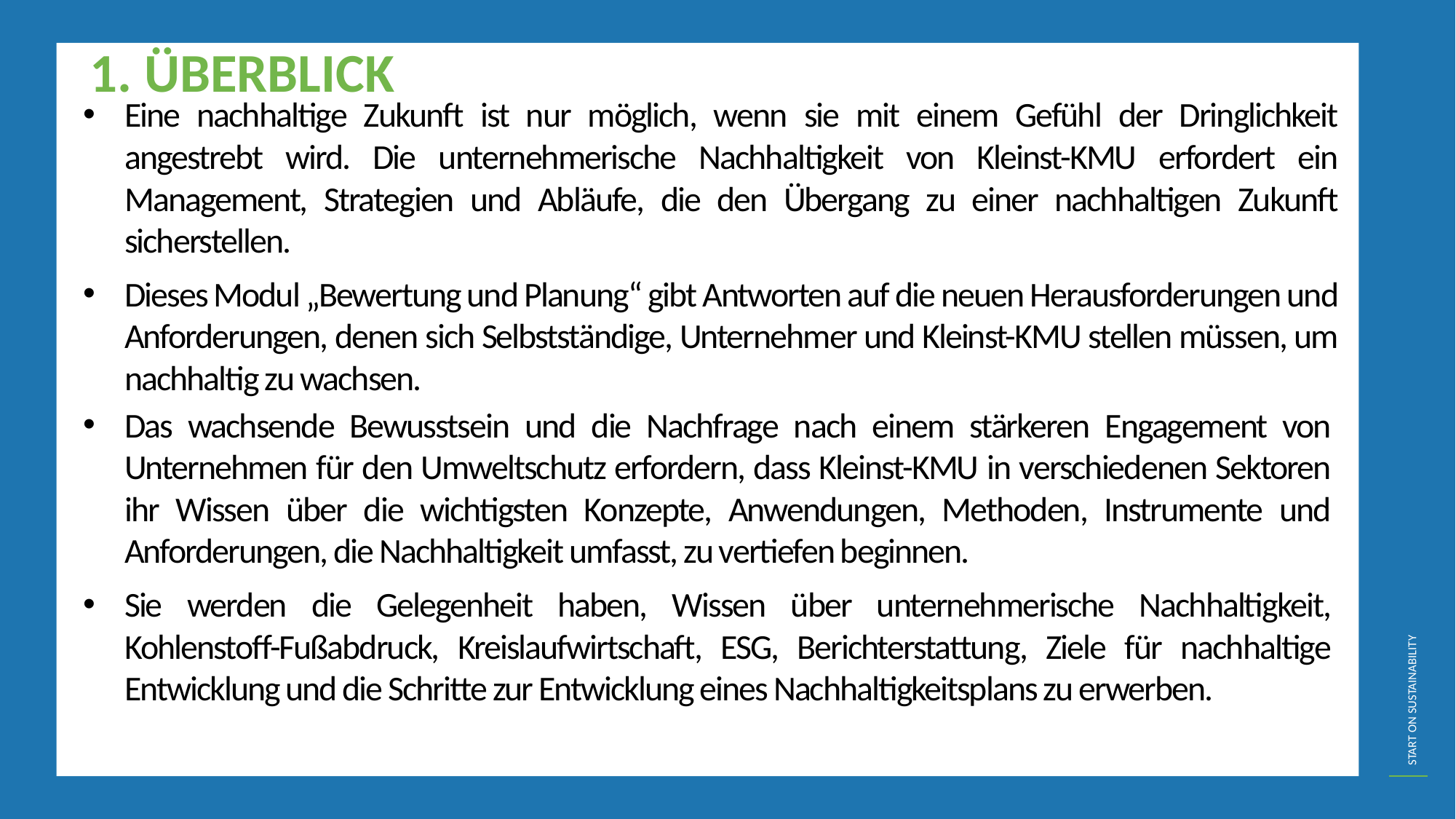

ÜBERBLICK
Eine nachhaltige Zukunft ist nur möglich, wenn sie mit einem Gefühl der Dringlichkeit angestrebt wird. Die unternehmerische Nachhaltigkeit von Kleinst-KMU erfordert ein Management, Strategien und Abläufe, die den Übergang zu einer nachhaltigen Zukunft sicherstellen.
Dieses Modul „Bewertung und Planung“ gibt Antworten auf die neuen Herausforderungen und Anforderungen, denen sich Selbstständige, Unternehmer und Kleinst-KMU stellen müssen, um nachhaltig zu wachsen.
Das wachsende Bewusstsein und die Nachfrage nach einem stärkeren Engagement von Unternehmen für den Umweltschutz erfordern, dass Kleinst-KMU in verschiedenen Sektoren ihr Wissen über die wichtigsten Konzepte, Anwendungen, Methoden, Instrumente und Anforderungen, die Nachhaltigkeit umfasst, zu vertiefen beginnen.
Sie werden die Gelegenheit haben, Wissen über unternehmerische Nachhaltigkeit, Kohlenstoff-Fußabdruck, Kreislaufwirtschaft, ESG, Berichterstattung, Ziele für nachhaltige Entwicklung und die Schritte zur Entwicklung eines Nachhaltigkeitsplans zu erwerben.